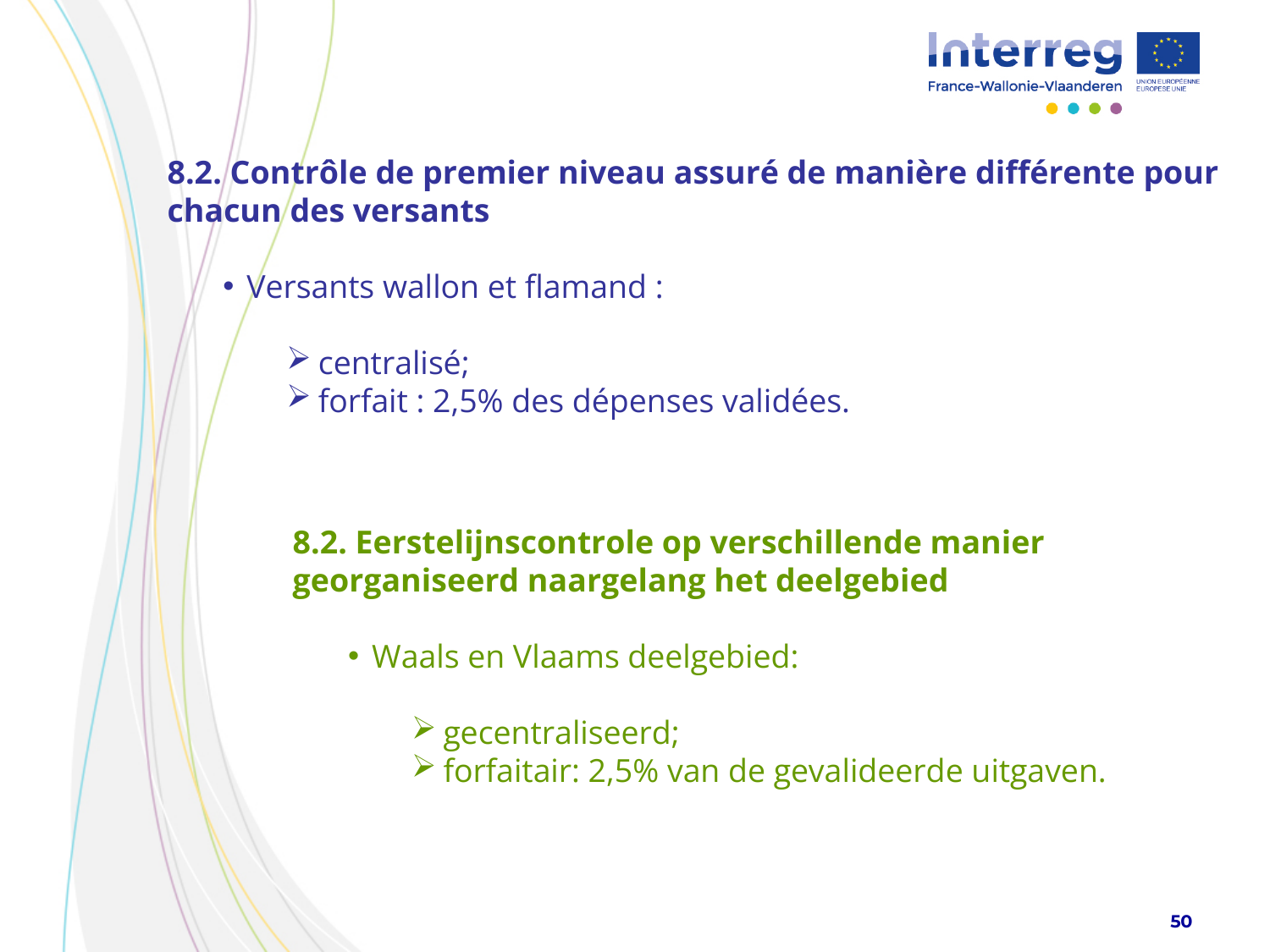

8.2. Contrôle de premier niveau assuré de manière différente pour chacun des versants

Versants wallon et flamand :

centralisé;
forfait : 2,5% des dépenses validées.

8.2. Eerstelijnscontrole op verschillende manier georganiseerd naargelang het deelgebied

Waals en Vlaams deelgebied:

gecentraliseerd;
forfaitair: 2,5% van de gevalideerde uitgaven.

50